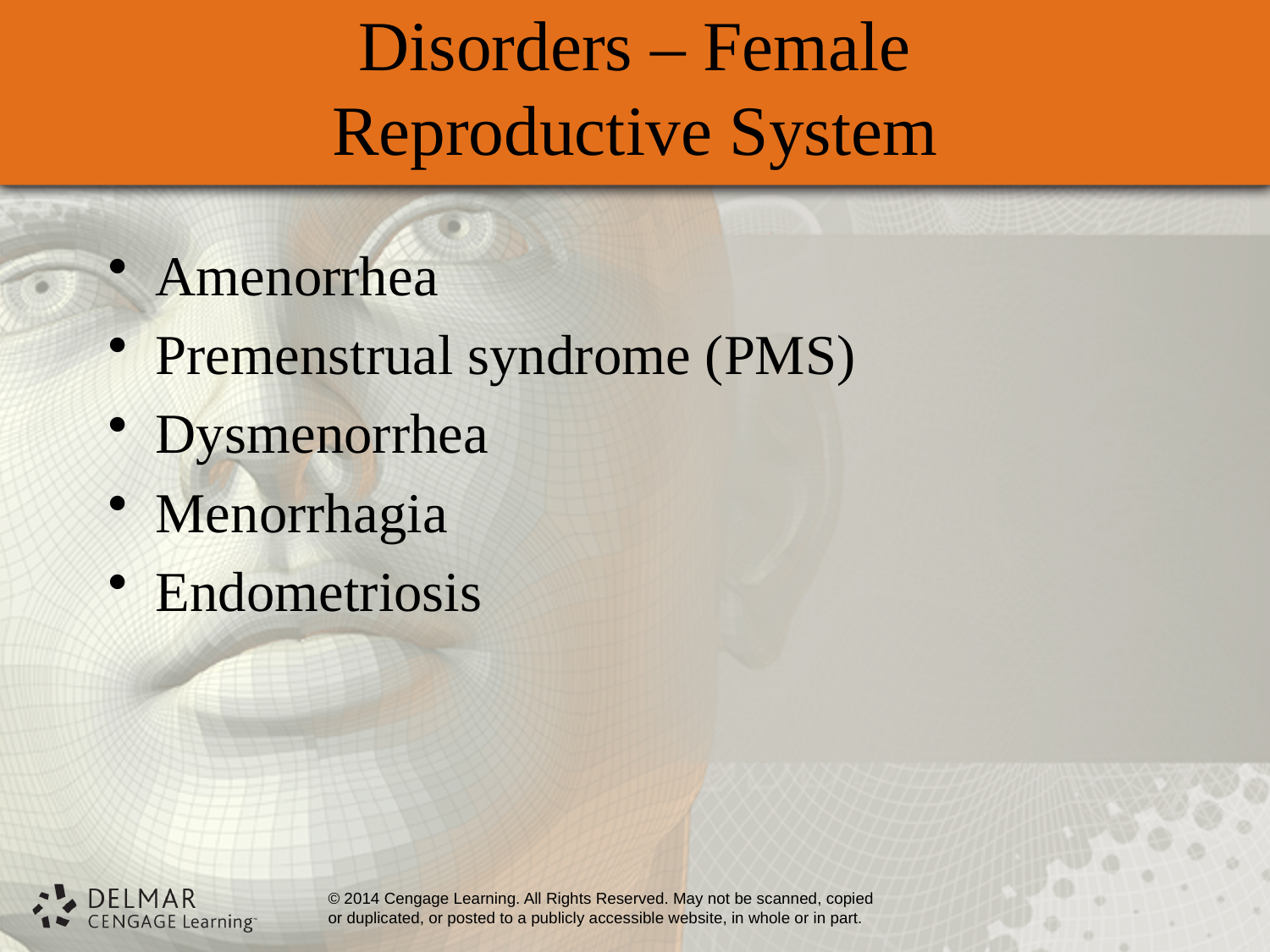

# Disorders – Female Reproductive System
Amenorrhea
Premenstrual syndrome (PMS)
Dysmenorrhea
Menorrhagia
Endometriosis